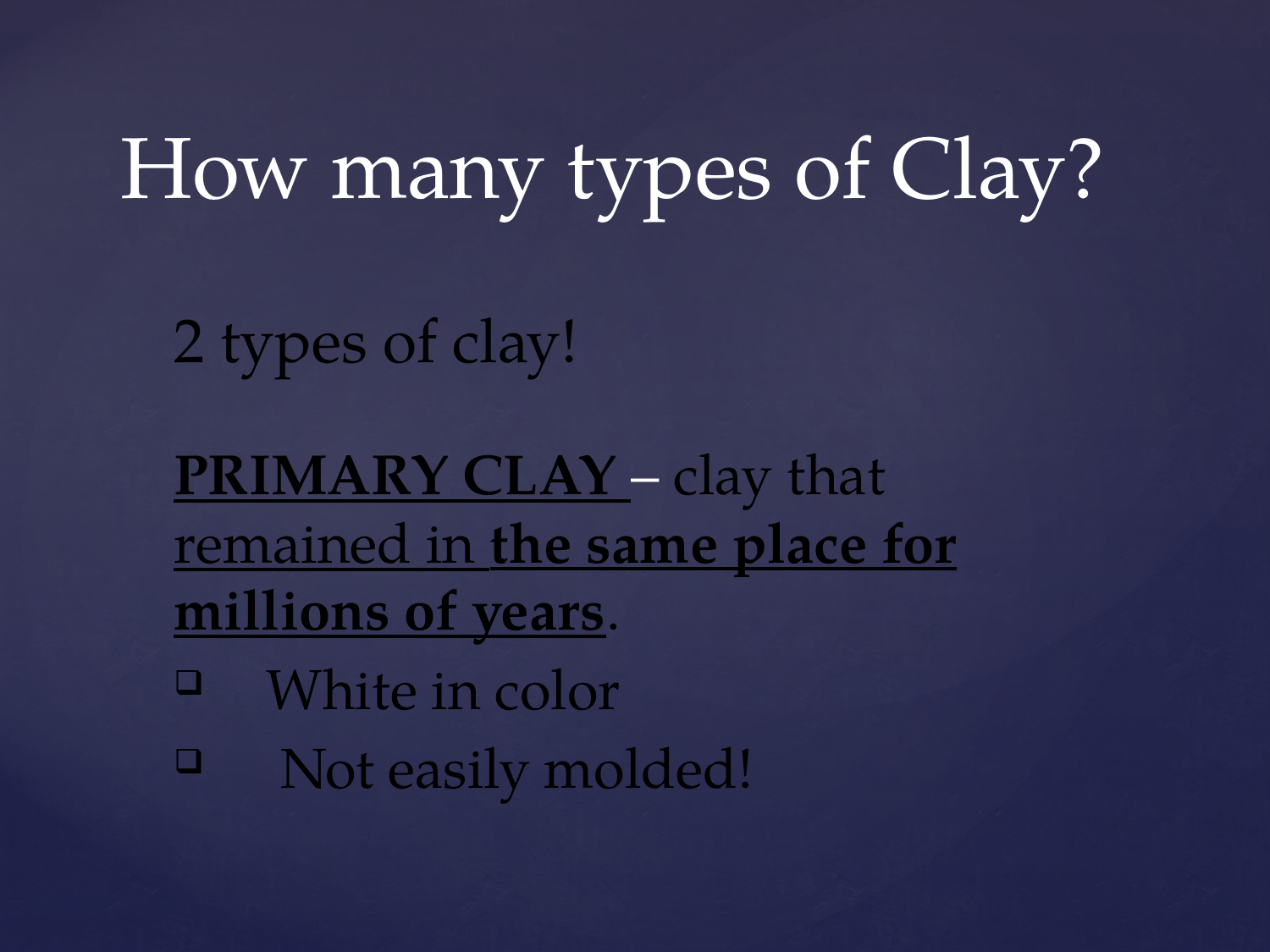

# How many types of Clay?
2 types of clay!

PRIMARY CLAY – clay that remained in the same place for millions of years.
    White in color
     Not easily molded!